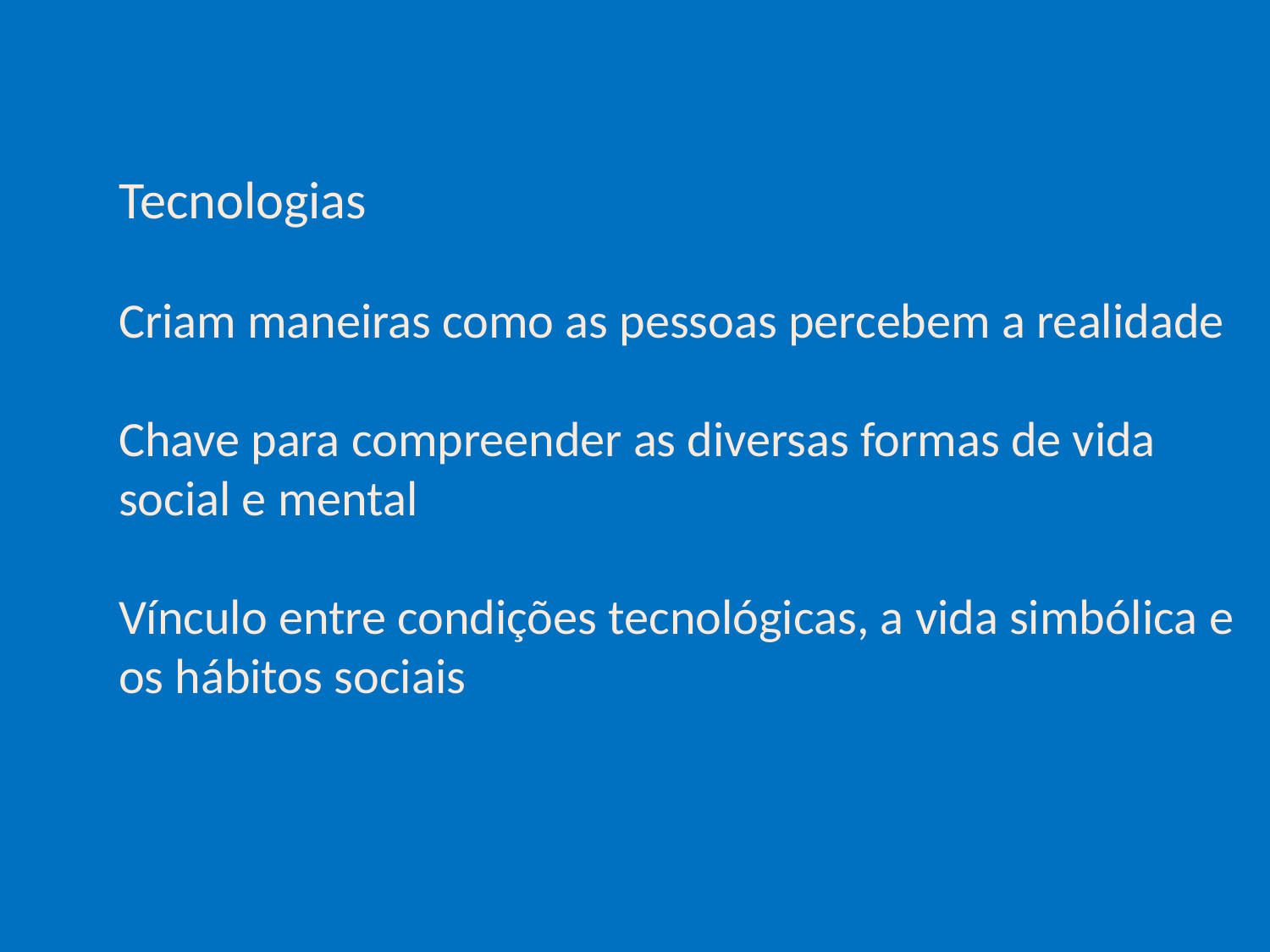

# Tecnologias Criam maneiras como as pessoas percebem a realidade Chave para compreender as diversas formas de vida social e mental Vínculo entre condições tecnológicas, a vida simbólica e os hábitos sociais